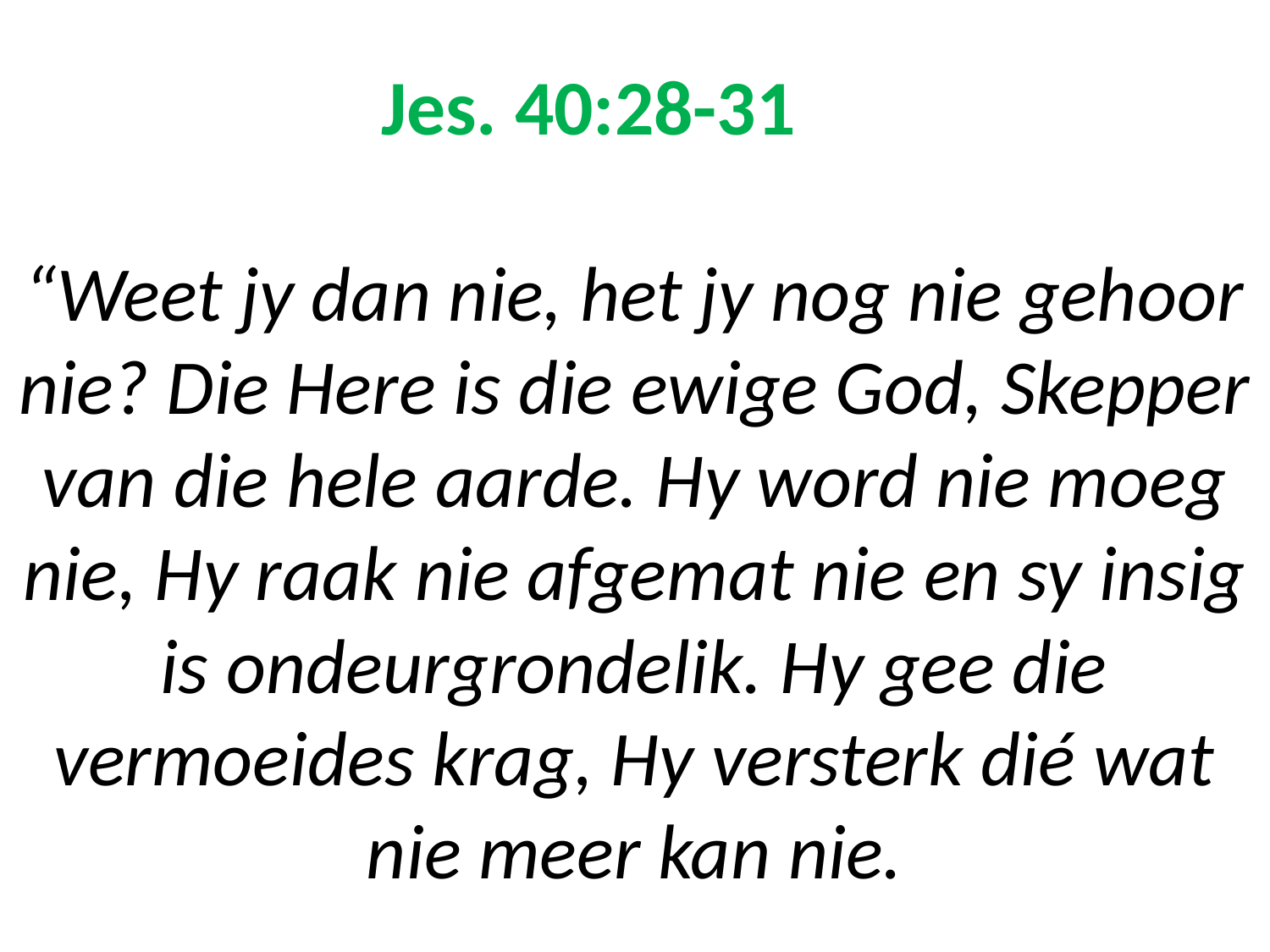

# Jes. 40:28-31 “Weet jy dan nie, het jy nog nie gehoor nie? Die Here is die ewige God, Skepper van die hele aarde. Hy word nie moeg nie, Hy raak nie afgemat nie en sy insig is ondeurgrondelik. Hy gee die vermoeides krag, Hy versterk dié wat nie meer kan nie.